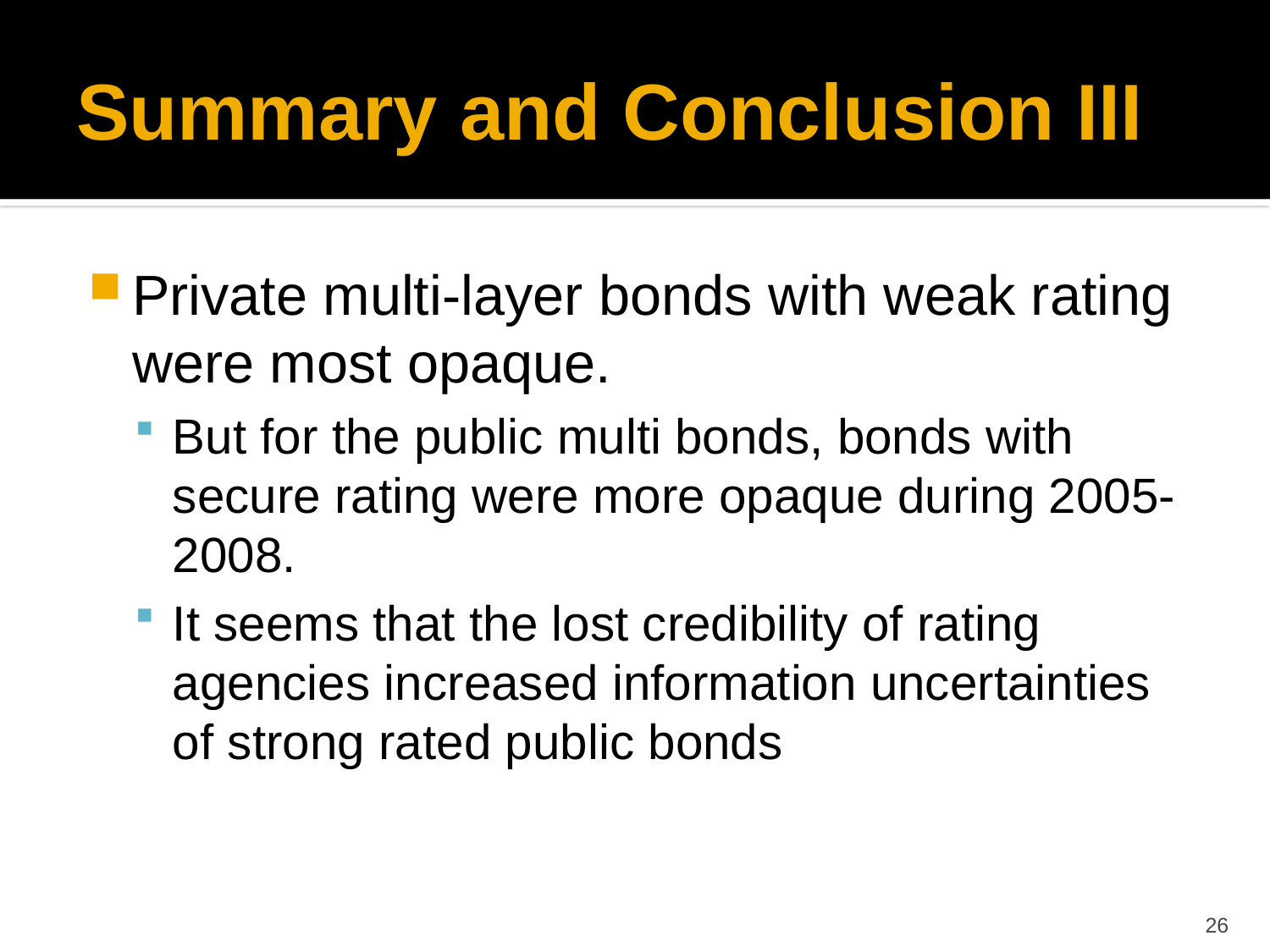

# Summary and Conclusion III
Private multi-layer bonds with weak rating were most opaque.
But for the public multi bonds, bonds with secure rating were more opaque during 2005-2008.
It seems that the lost credibility of rating agencies increased information uncertainties of strong rated public bonds

26